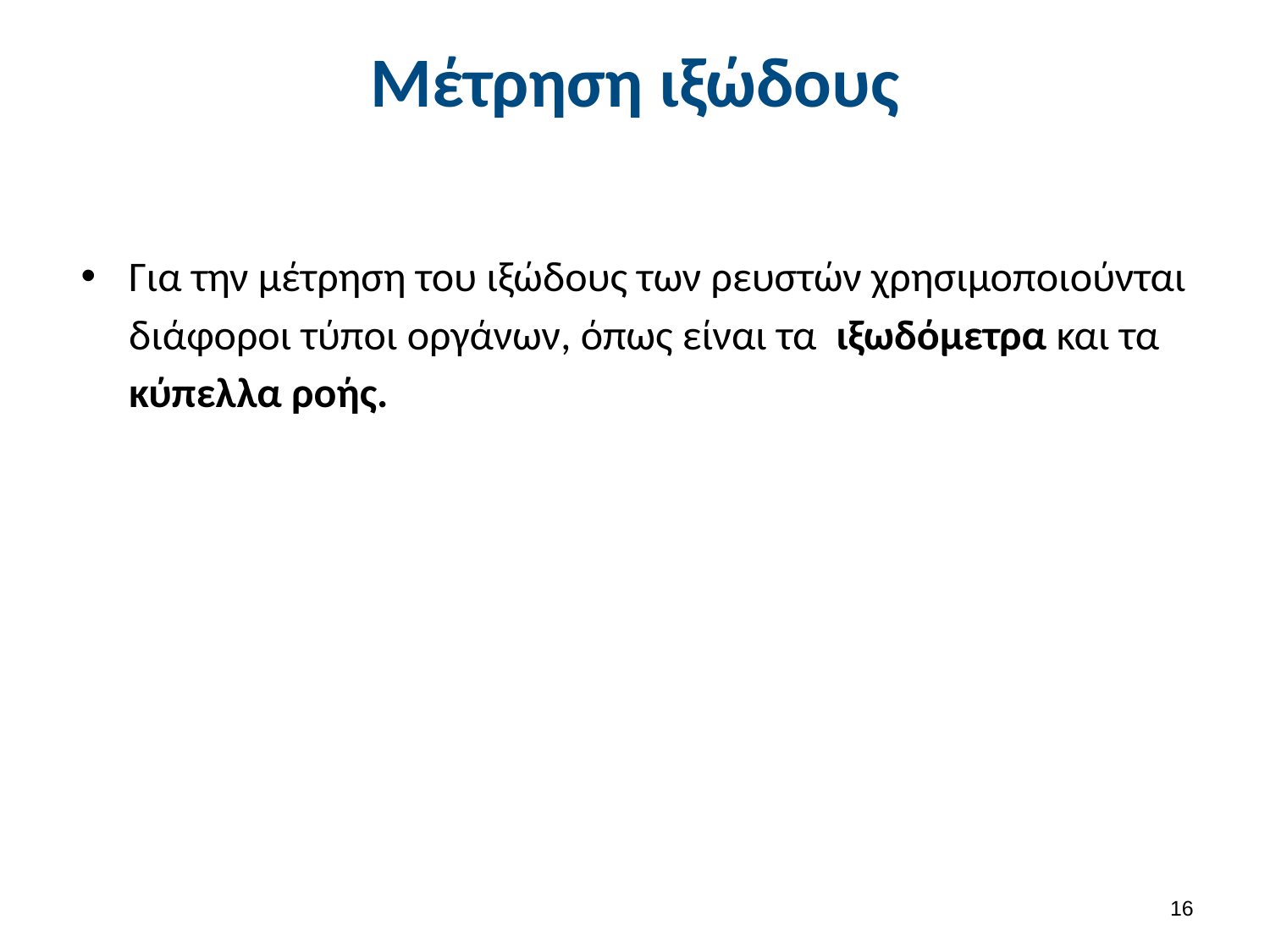

# Μέτρηση ιξώδους
Για την μέτρηση του ιξώδους των ρευστών χρησιμοποιούνται διάφοροι τύποι οργάνων, όπως είναι τα  ιξωδόμετρα και τα κύπελλα ροής.
16